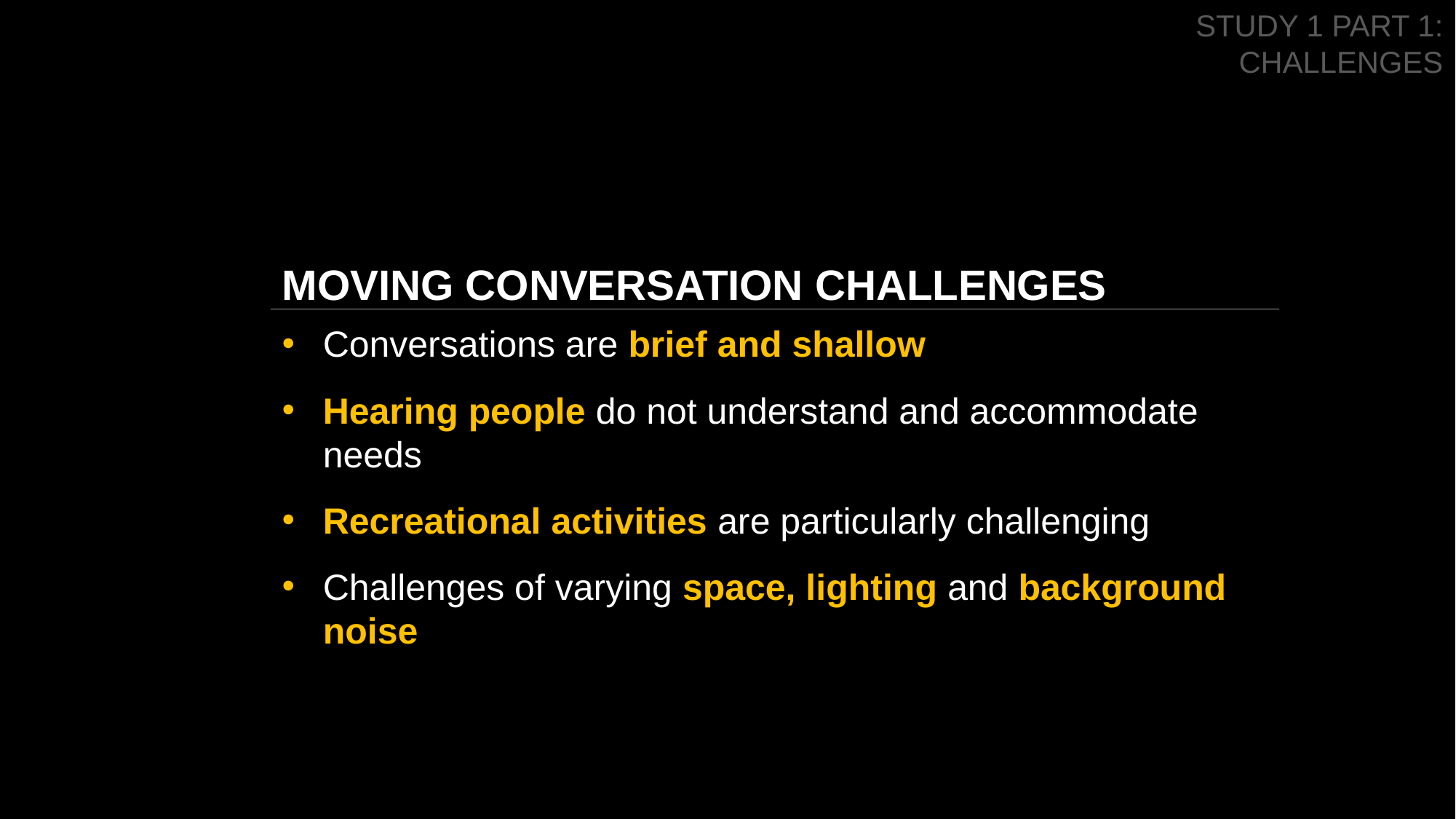

STUDY 1 PART 1: CHALLENGES
# Moving Conversation Challenges
Conversations are brief and shallow
Hearing people do not understand and accommodate needs
Recreational activities are particularly challenging
Challenges of varying space, lighting and background noise